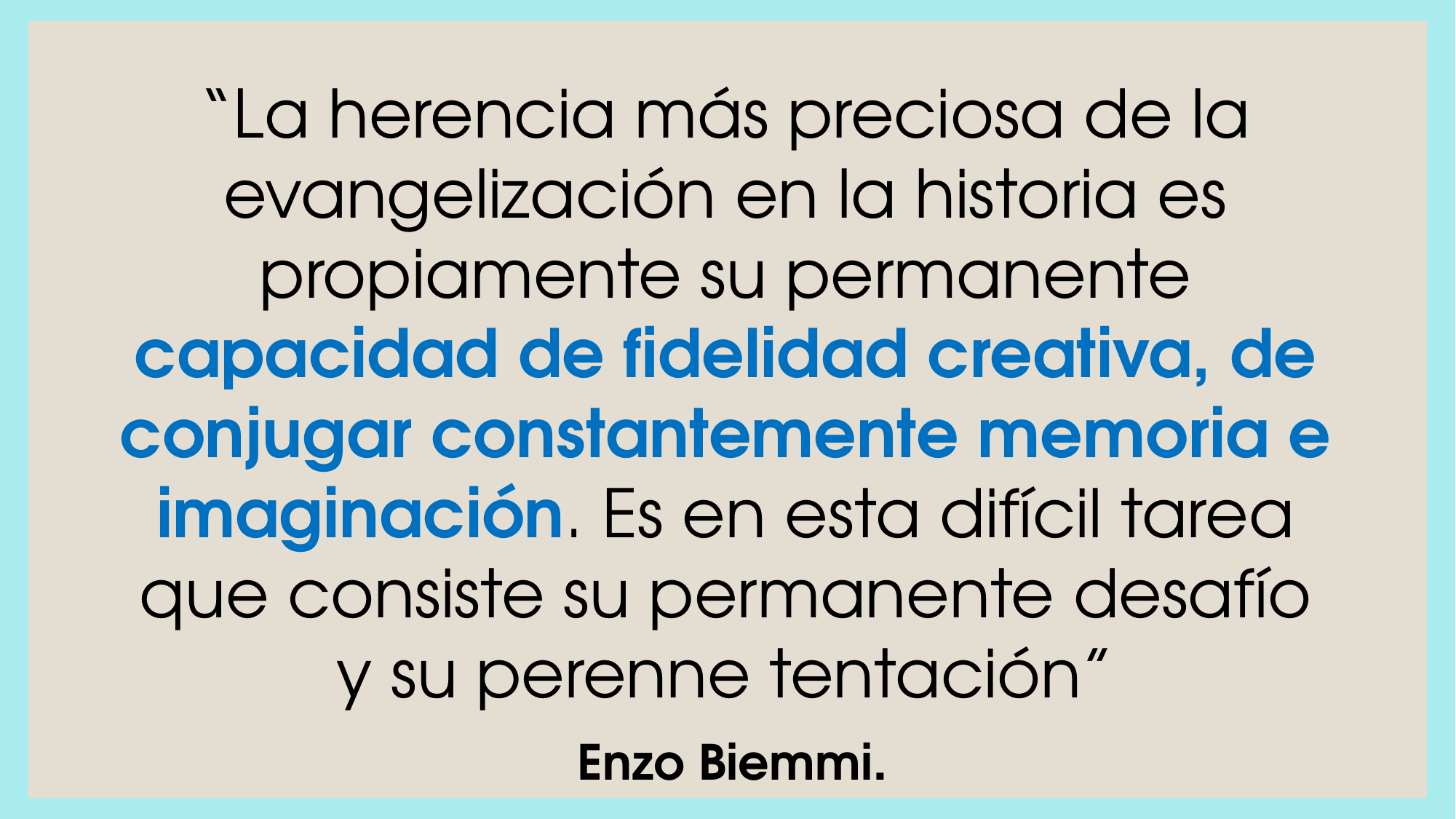

“La herencia más preciosa de la evangelización en la historia es propiamente su permanente capacidad de fidelidad creativa, de conjugar constantemente memoria e imaginación. Es en esta difícil tarea que consiste su permanente desafío y su perenne tentación”
 Enzo Biemmi.